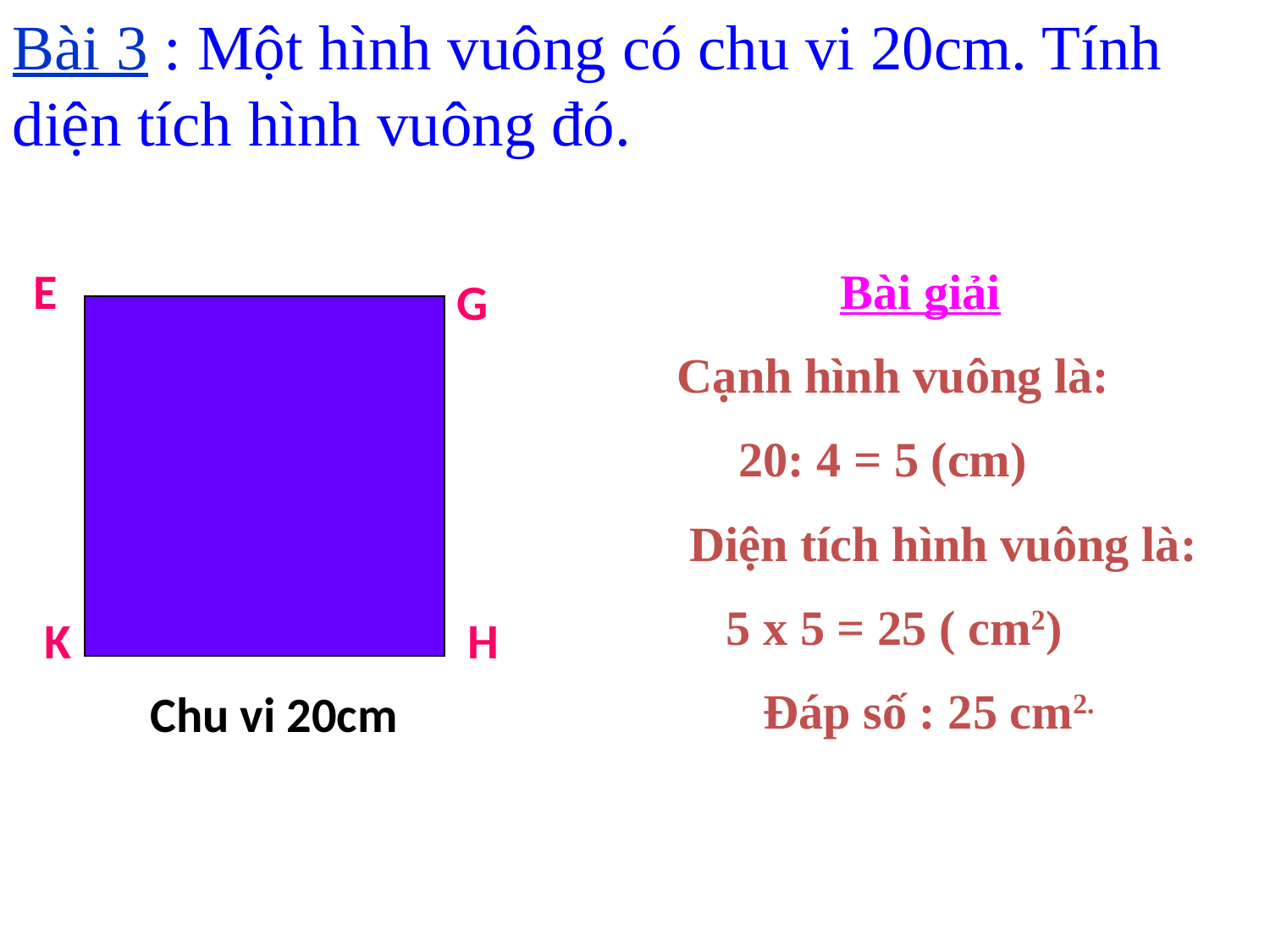

Bài 3 : Một hình vuông có chu vi 20cm. Tính diện tích hình vuông đó.
E
Bài giải
     Cạnh hình vuông là:
          20: 4 = 5 (cm)
      Diện tích hình vuông là:
         5 x 5 = 25 ( cm2)
            Đáp số : 25 cm2.
G

K
H
Chu vi 20cm